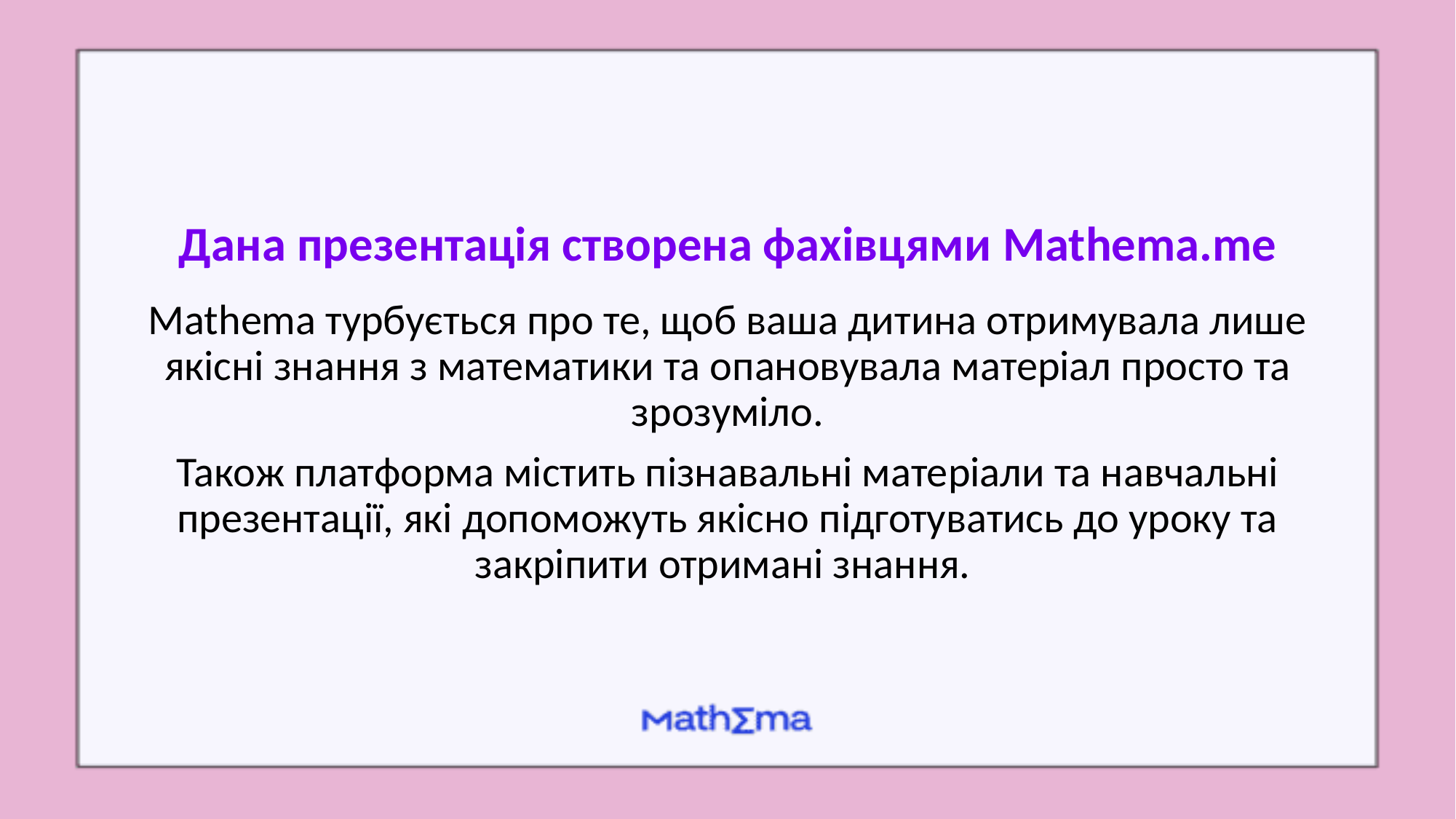

# Дана презентація створена фахівцями Mathema.me
Mathema турбується про те, щоб ваша дитина отримувала лише якісні знання з математики та опановувала матеріал просто та зрозуміло.
Також платформа містить пізнавальні матеріали та навчальні презентації, які допоможуть якісно підготуватись до уроку та закріпити отримані знання.